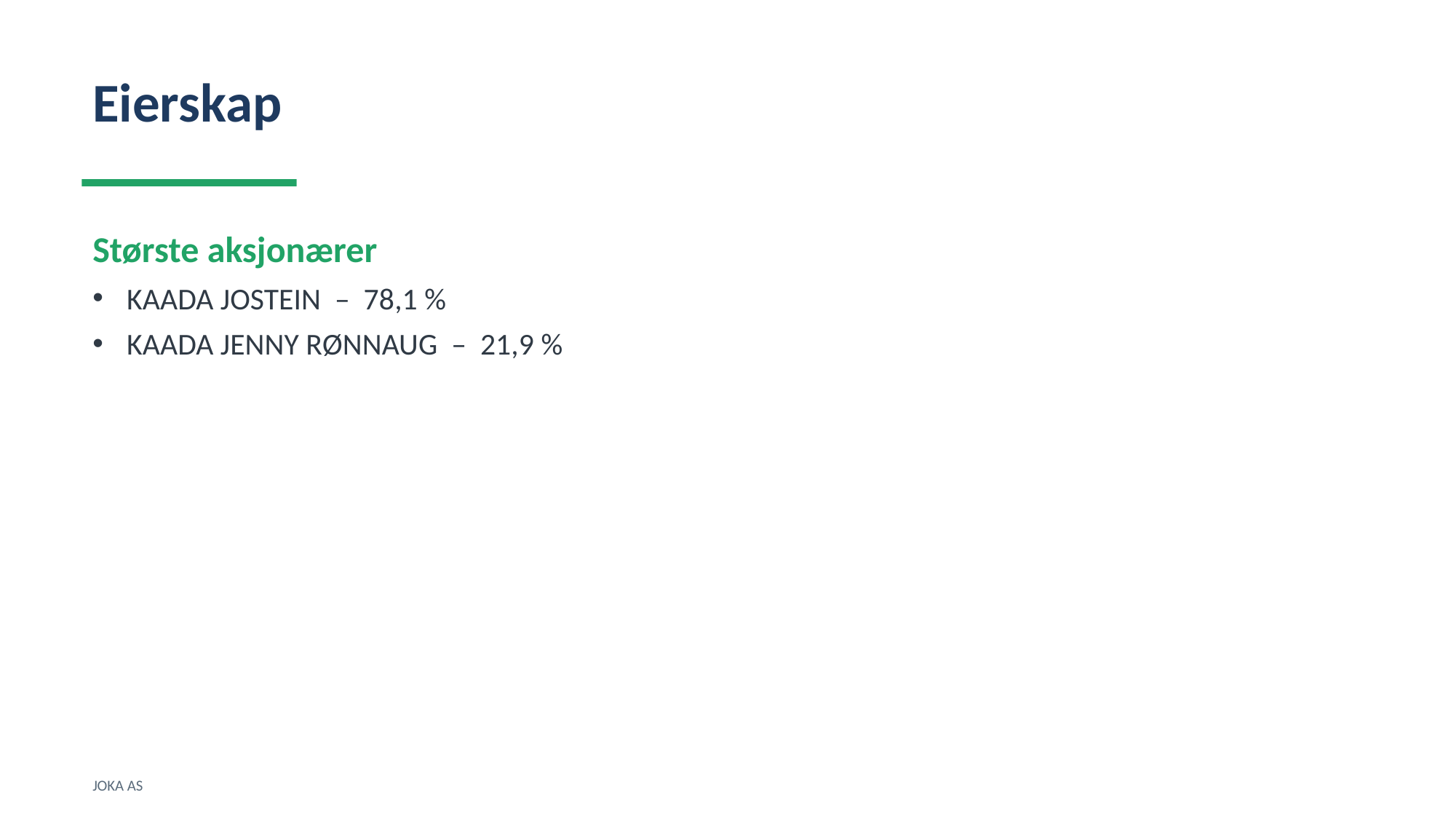

Eierskap

Største aksjonærer
KAADA JOSTEIN  –  78,1 %
KAADA JENNY RØNNAUG  –  21,9 %
JOKA AS